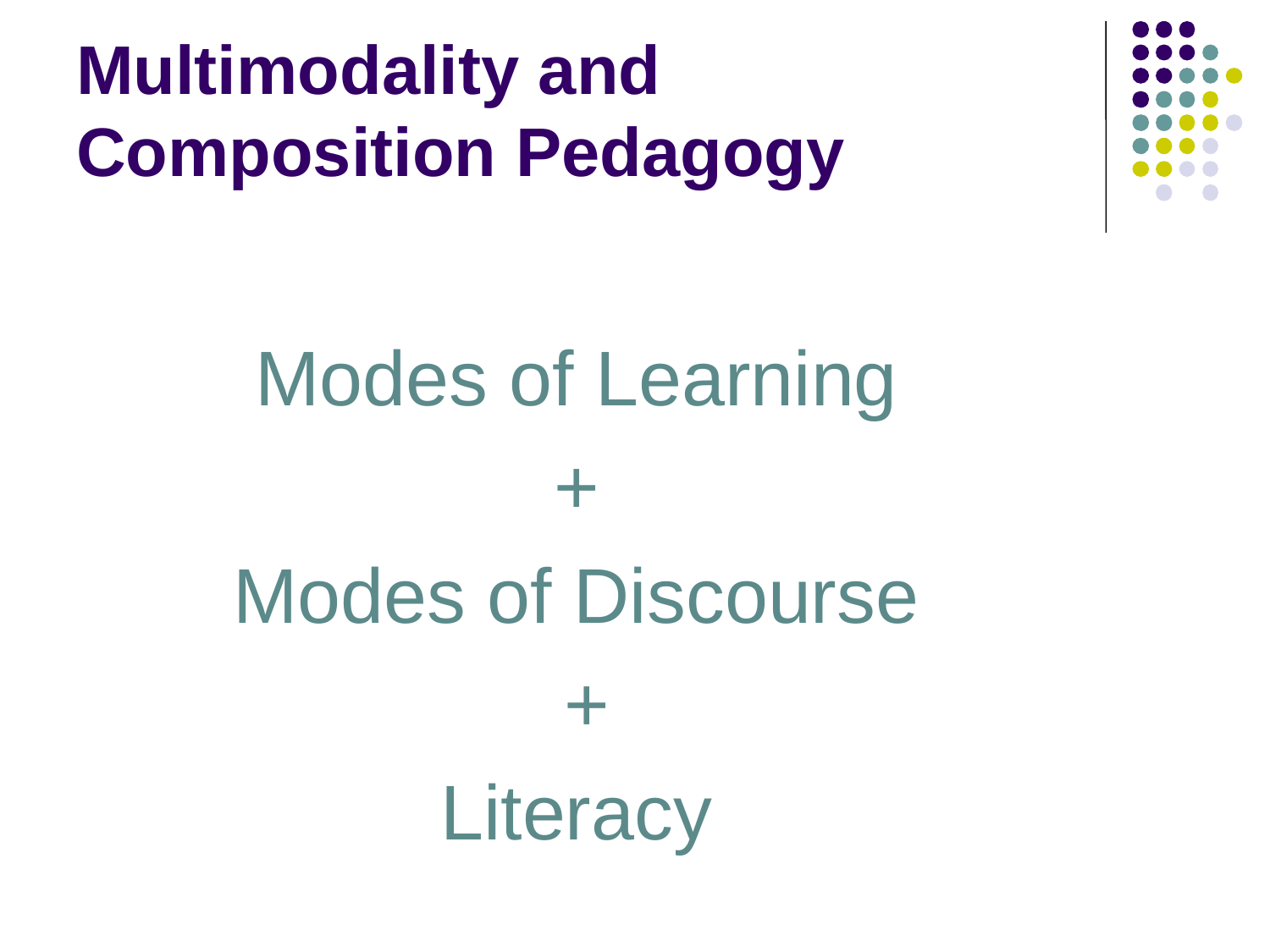

# Multimodality and Composition Pedagogy

Modes of Learning
+
Modes of Discourse
+
Literacy